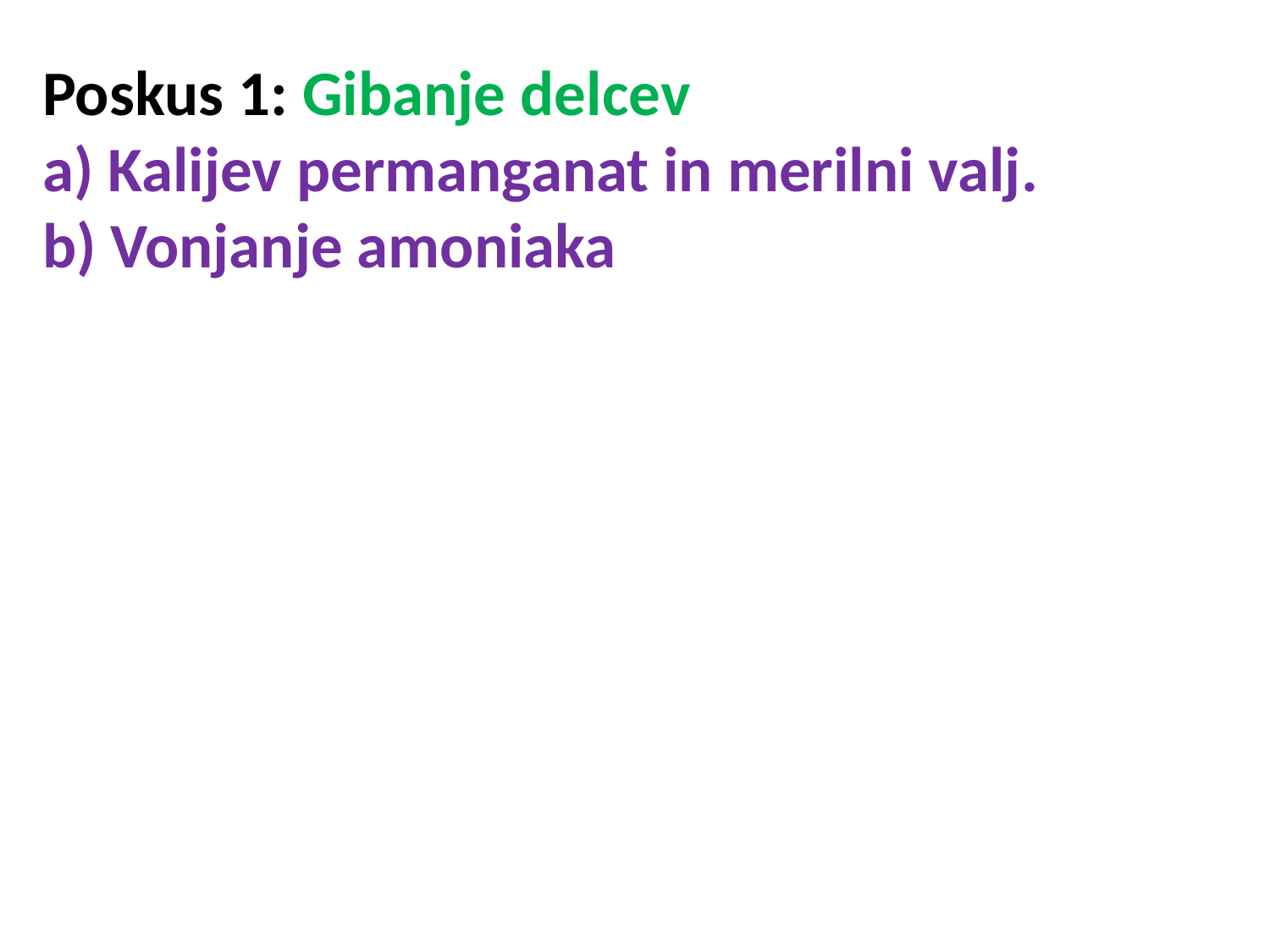

Poskus 1: Gibanje delcev
a) Kalijev permanganat in merilni valj.
b) Vonjanje amoniaka